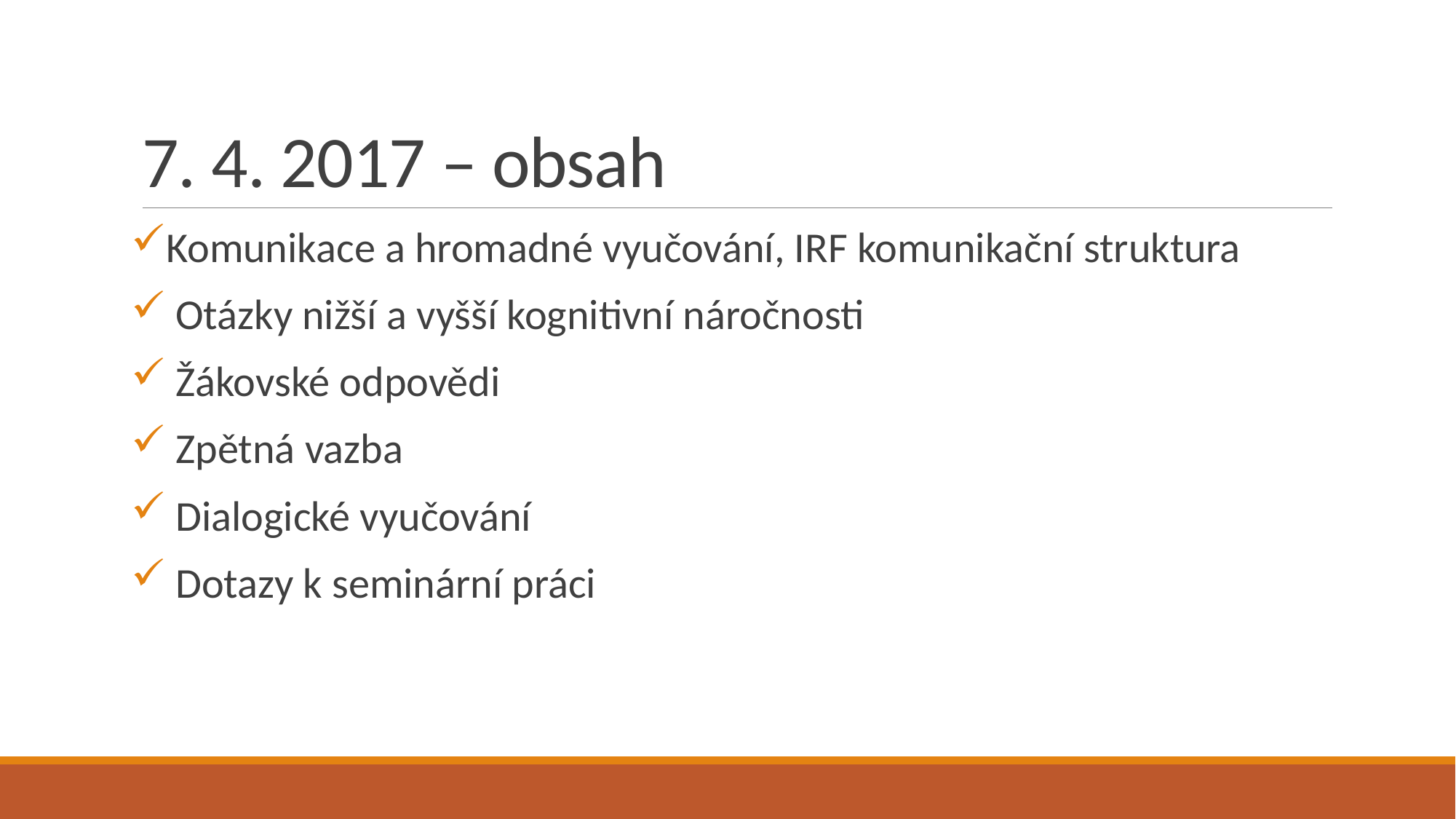

# 7. 4. 2017 – obsah
Komunikace a hromadné vyučování, IRF komunikační struktura
 Otázky nižší a vyšší kognitivní náročnosti
 Žákovské odpovědi
 Zpětná vazba
 Dialogické vyučování
 Dotazy k seminární práci